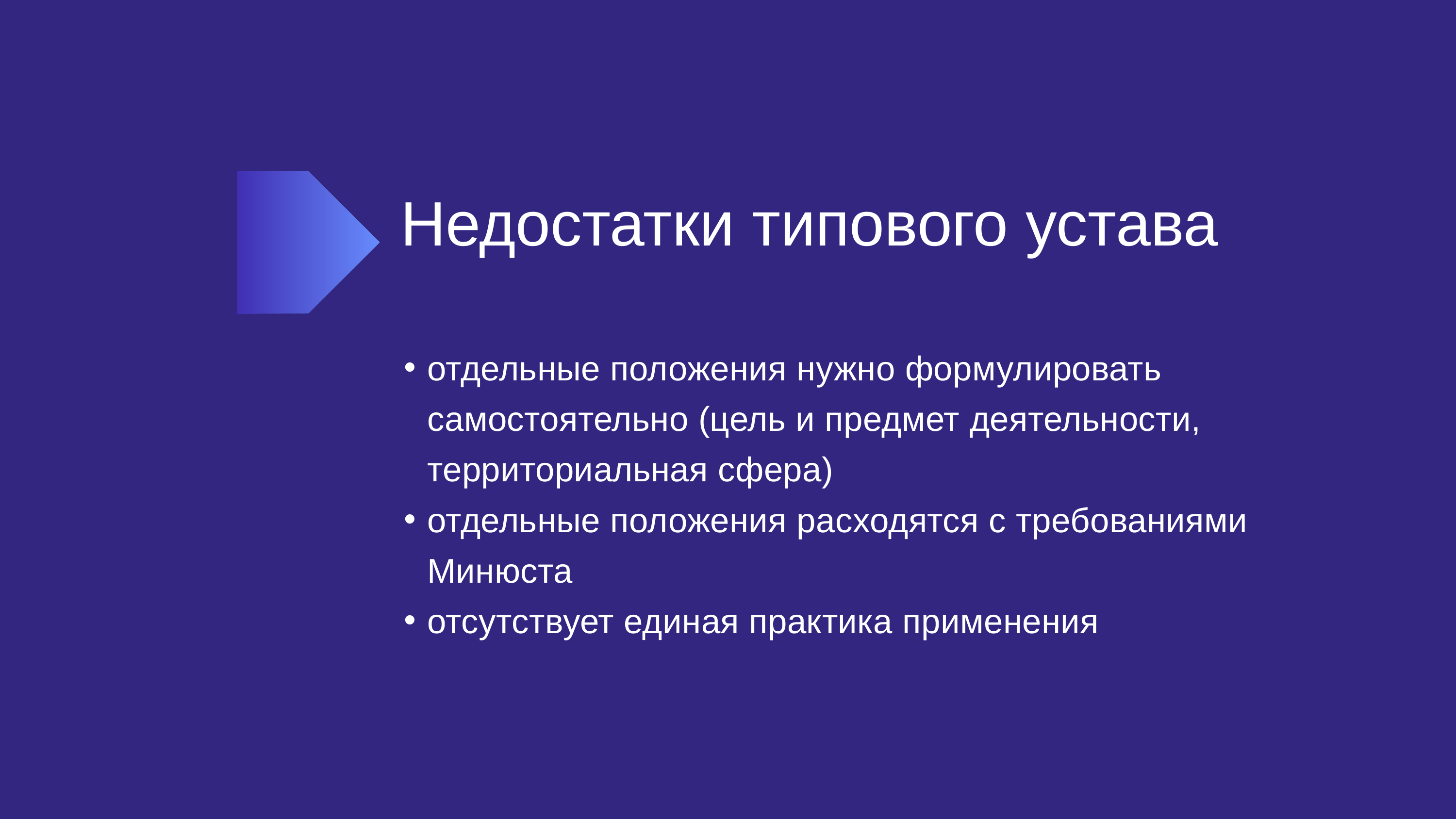

Недостатки типового устава
отдельные положения нужно формулировать самостоятельно (цель и предмет деятельности, территориальная сфера)
отдельные положения расходятся с требованиями Минюста
отсутствует единая практика применения